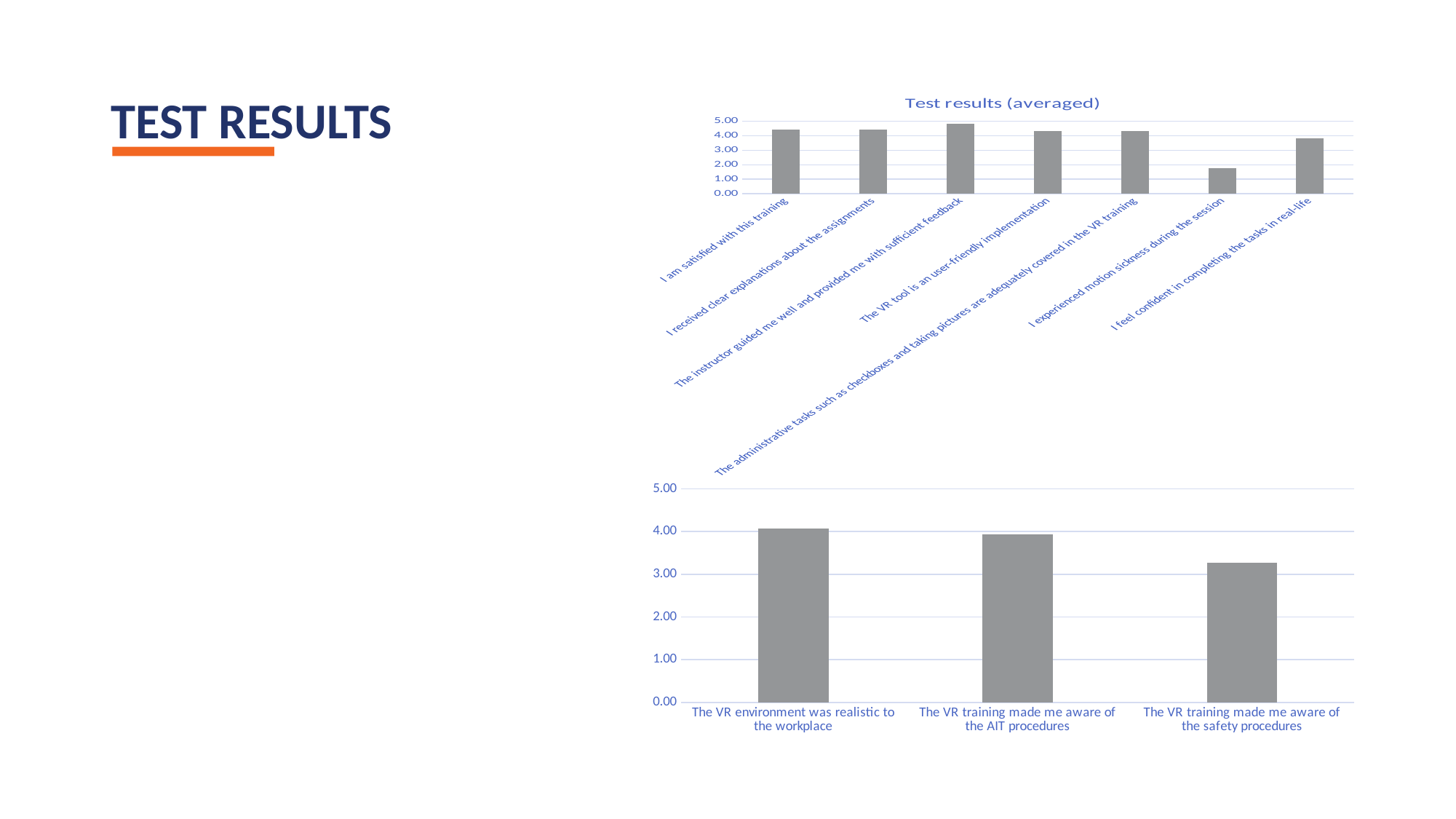

# Test results

### Chart: Test results (averaged)

| Category | TOTAL |
|---|---|
| I am satisfied with this training | 4.4375 |
| I received clear explanations about the assignments | 4.4375 |
| The instructor guided me well and provided me with sufficient feedback | 4.8125 |
| The VR tool is an user-friendly implementation | 4.3125 |
| The administrative tasks such as checkboxes and taking pictures are adequately covered in the VR training | 4.3076923076923075 |
| I experienced motion sickness during the session | 1.75 |
| I feel confident in completing the tasks in real-life | 3.8125 |

### Chart

| Category | TOTAL |
|---|---|
| The VR environment was realistic to the workplace | 4.071428571428571 |
| The VR training made me aware of the AIT procedures | 3.9285714285714284 |
| The VR training made me aware of the safety procedures | 3.272727272727273 |